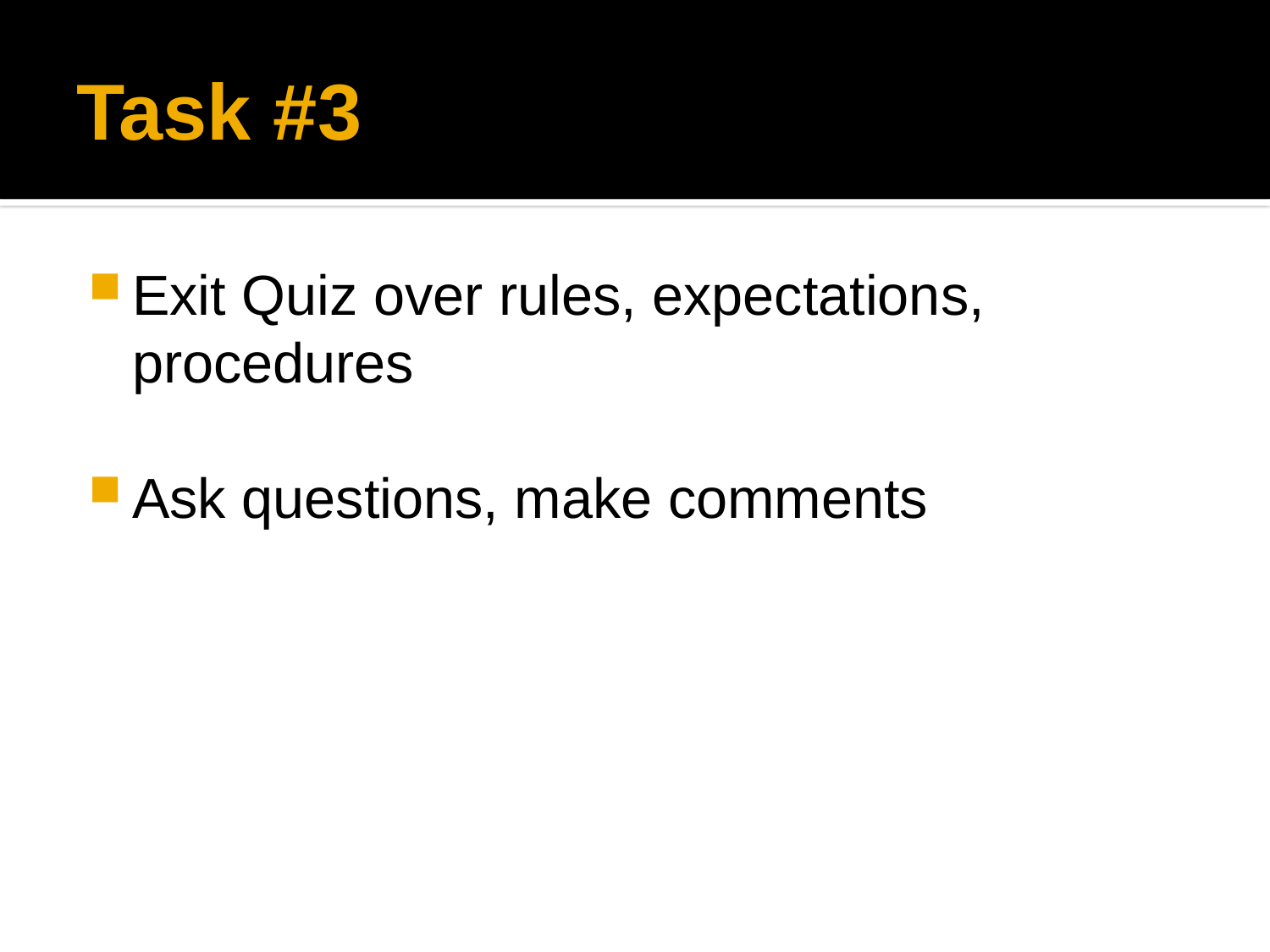

# Task #3
Exit Quiz over rules, expectations, procedures

Ask questions, make comments